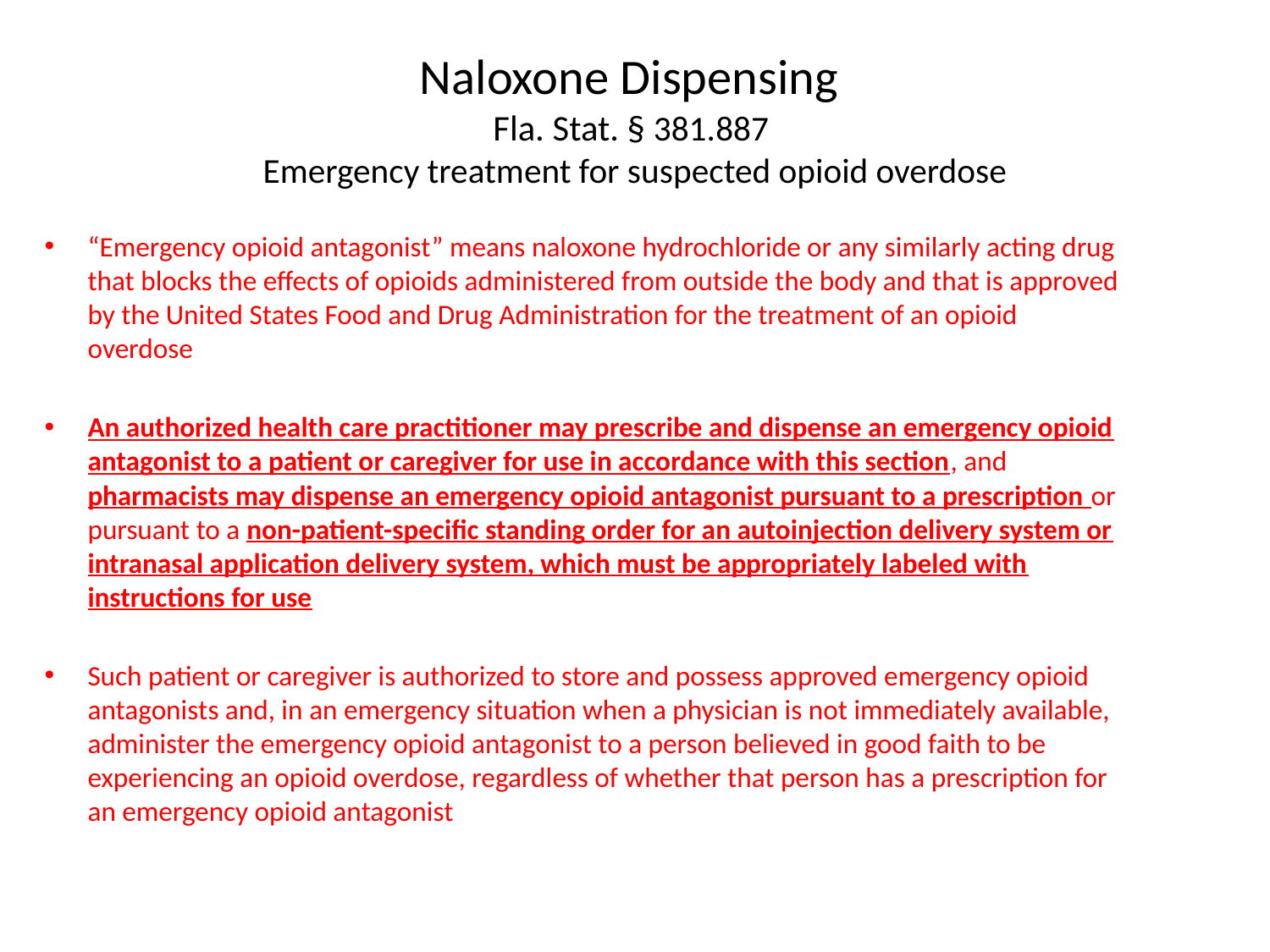

# Naloxone Dispensing Fla. Stat. § 381.887 Emergency treatment for suspected opioid overdose
“Emergency opioid antagonist” means naloxone hydrochloride or any similarly acting drug that blocks the effects of opioids administered from outside the body and that is approved by the United States Food and Drug Administration for the treatment of an opioid overdose

An authorized health care practitioner may prescribe and dispense an emergency opioid antagonist to a patient or caregiver for use in accordance with this section, and pharmacists may dispense an emergency opioid antagonist pursuant to a prescription or pursuant to a non-patient-specific standing order for an autoinjection delivery system or intranasal application delivery system, which must be appropriately labeled with instructions for use

Such patient or caregiver is authorized to store and possess approved emergency opioid antagonists and, in an emergency situation when a physician is not immediately available, administer the emergency opioid antagonist to a person believed in good faith to be experiencing an opioid overdose, regardless of whether that person has a prescription for an emergency opioid antagonist